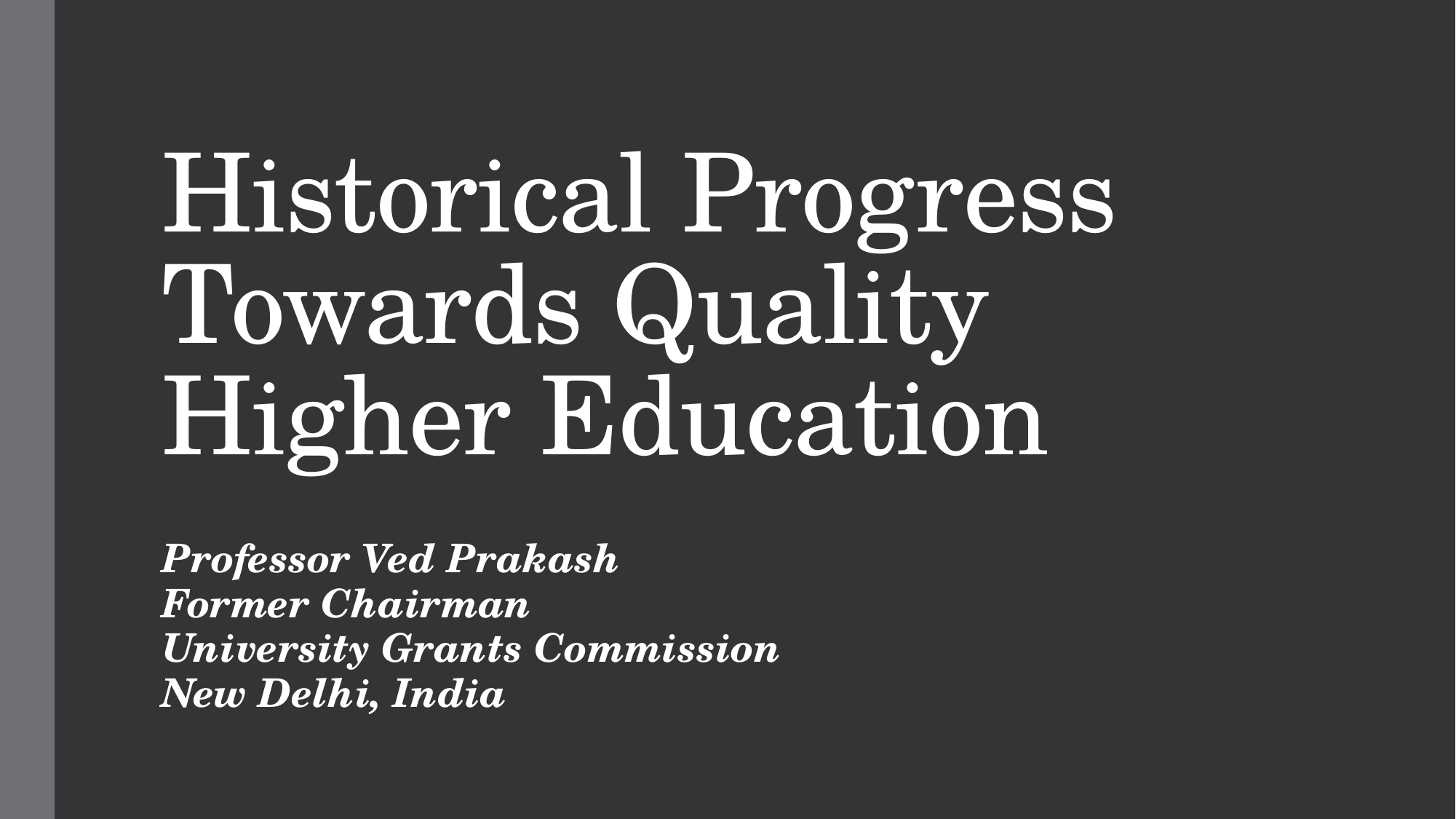

# Historical Progress Towards Quality Higher Education
Professor Ved Prakash
Former Chairman
University Grants Commission
New Delhi, India